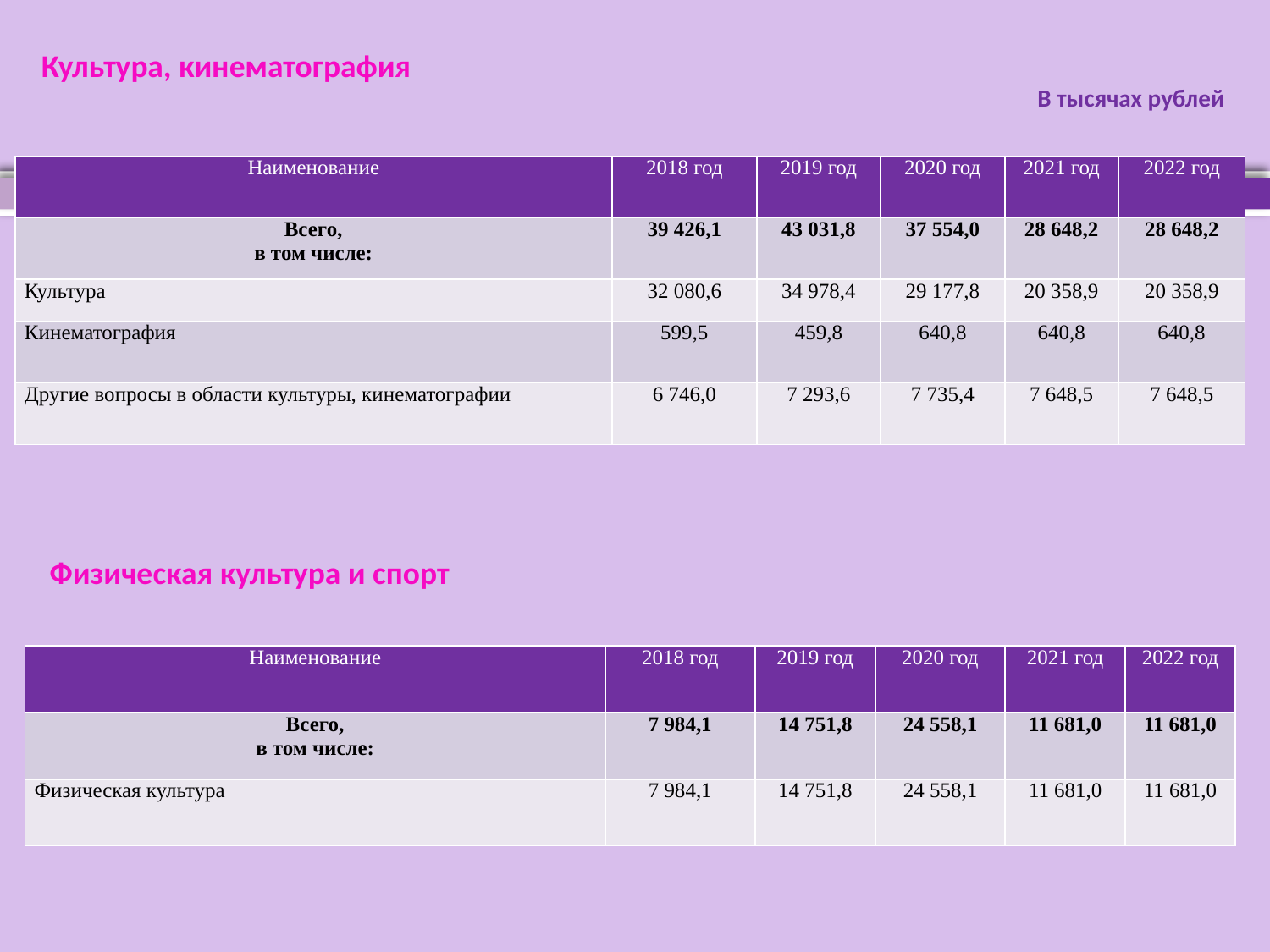

Культура, кинематография
В тысячах рублей
| Наименование | 2018 год | 2019 год | 2020 год | 2021 год | 2022 год |
| --- | --- | --- | --- | --- | --- |
| Всего, в том числе: | 39 426,1 | 43 031,8 | 37 554,0 | 28 648,2 | 28 648,2 |
| Культура | 32 080,6 | 34 978,4 | 29 177,8 | 20 358,9 | 20 358,9 |
| Кинематография | 599,5 | 459,8 | 640,8 | 640,8 | 640,8 |
| Другие вопросы в области культуры, кинематографии | 6 746,0 | 7 293,6 | 7 735,4 | 7 648,5 | 7 648,5 |
Физическая культура и спорт
| Наименование | 2018 год | 2019 год | 2020 год | 2021 год | 2022 год |
| --- | --- | --- | --- | --- | --- |
| Всего, в том числе: | 7 984,1 | 14 751,8 | 24 558,1 | 11 681,0 | 11 681,0 |
| Физическая культура | 7 984,1 | 14 751,8 | 24 558,1 | 11 681,0 | 11 681,0 |